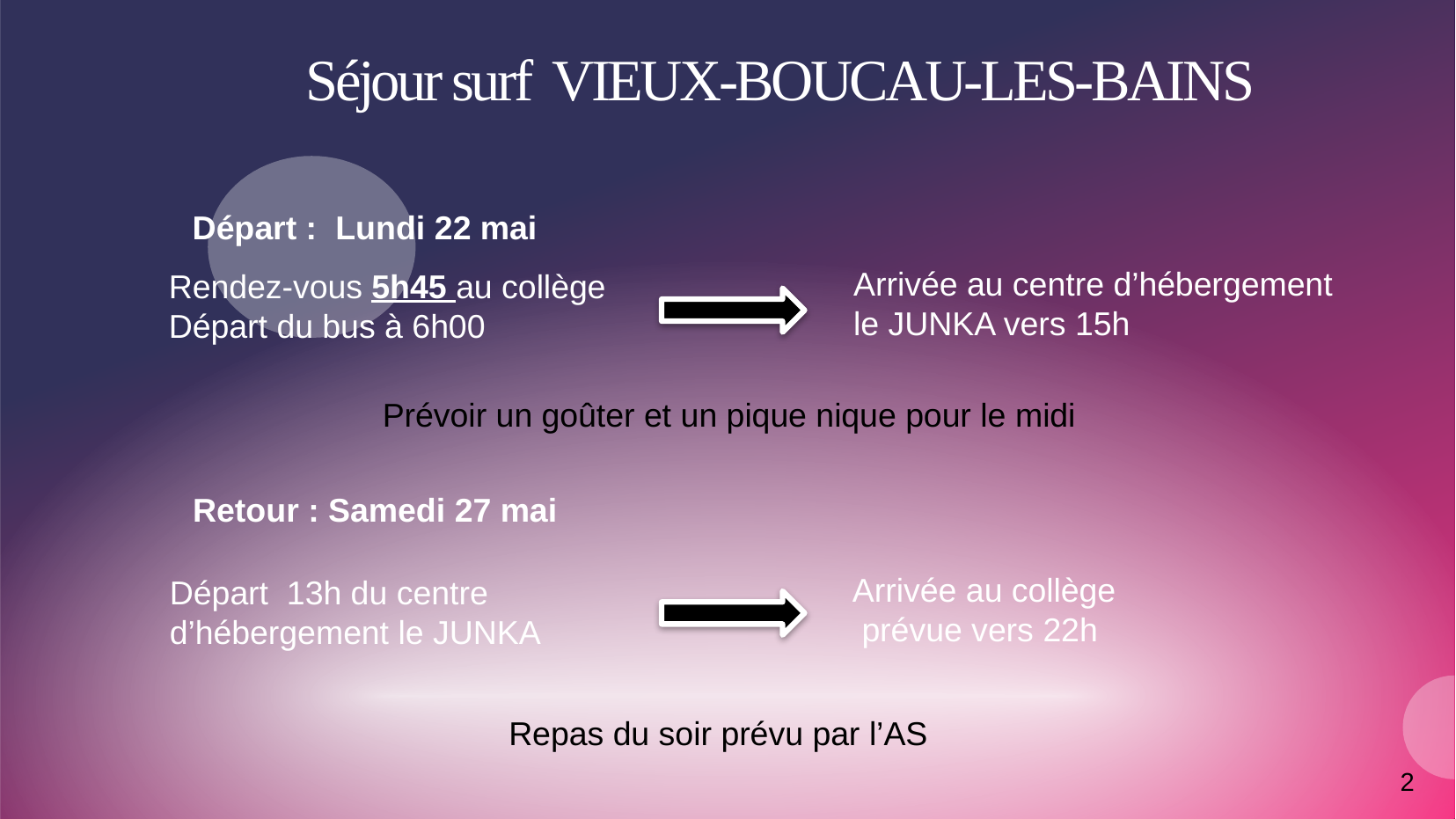

# Séjour surf  VIEUX-BOUCAU-LES-BAINS
Départ :  Lundi 22 mai
Arrivée au centre d’hébergement
le JUNKA vers 15h
Rendez-vous 5h45 au collège
Départ du bus à 6h00

Prévoir un goûter et un pique nique pour le midi
Retour : Samedi 27 mai
Arrivée au collège
 prévue vers 22h
Départ  13h du centre
d’hébergement le JUNKA

Repas du soir prévu par l’AS
2